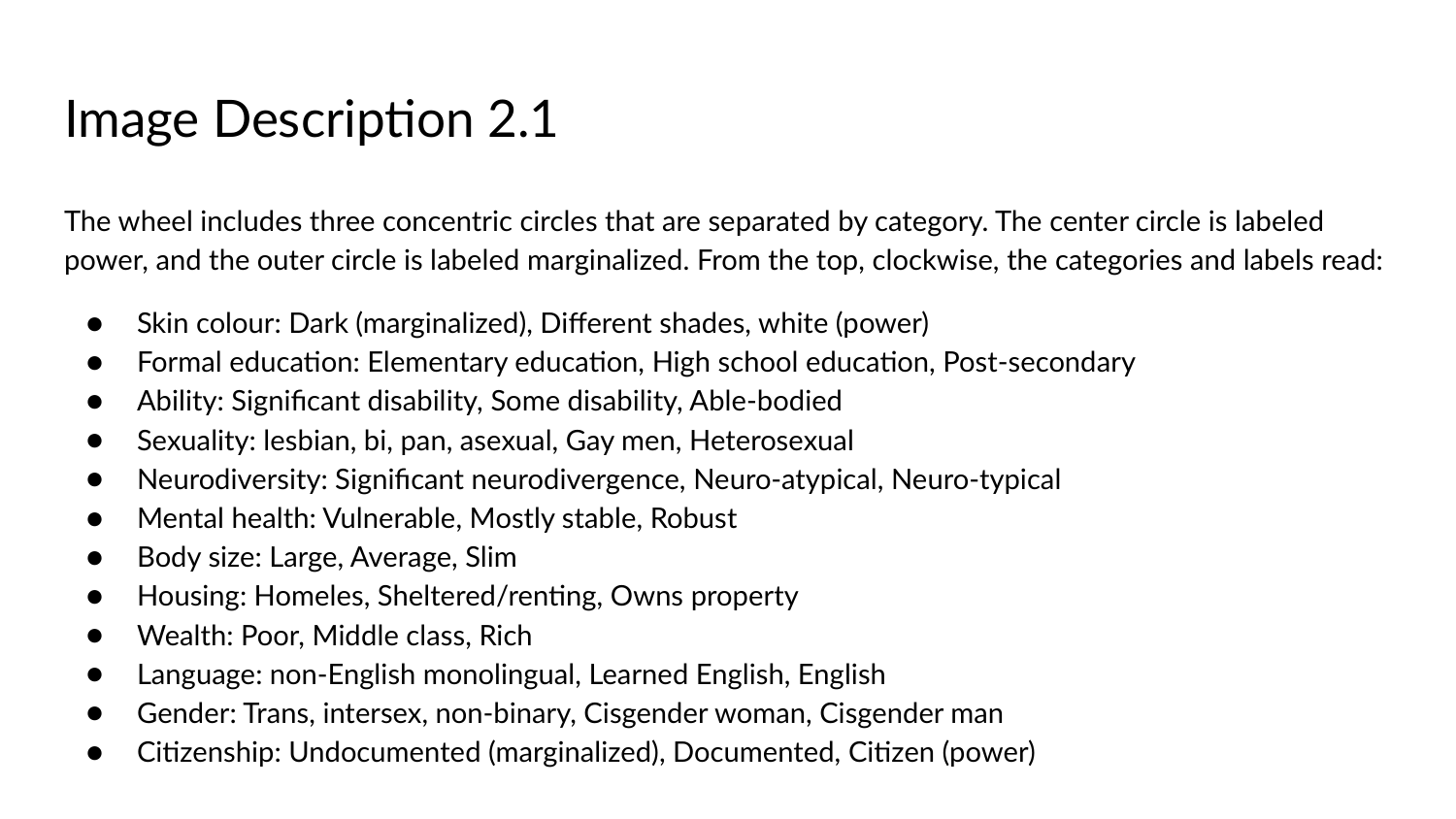

# Image Description 2.1
The wheel includes three concentric circles that are separated by category. The center circle is labeled power, and the outer circle is labeled marginalized. From the top, clockwise, the categories and labels read:
Skin colour: Dark (marginalized), Different shades, white (power)
Formal education: Elementary education, High school education, Post-secondary
Ability: Significant disability, Some disability, Able-bodied
Sexuality: lesbian, bi, pan, asexual, Gay men, Heterosexual
Neurodiversity: Significant neurodivergence, Neuro-atypical, Neuro-typical
Mental health: Vulnerable, Mostly stable, Robust
Body size: Large, Average, Slim
Housing: Homeles, Sheltered/renting, Owns property
Wealth: Poor, Middle class, Rich
Language: non-English monolingual, Learned English, English
Gender: Trans, intersex, non-binary, Cisgender woman, Cisgender man
Citizenship: Undocumented (marginalized), Documented, Citizen (power)